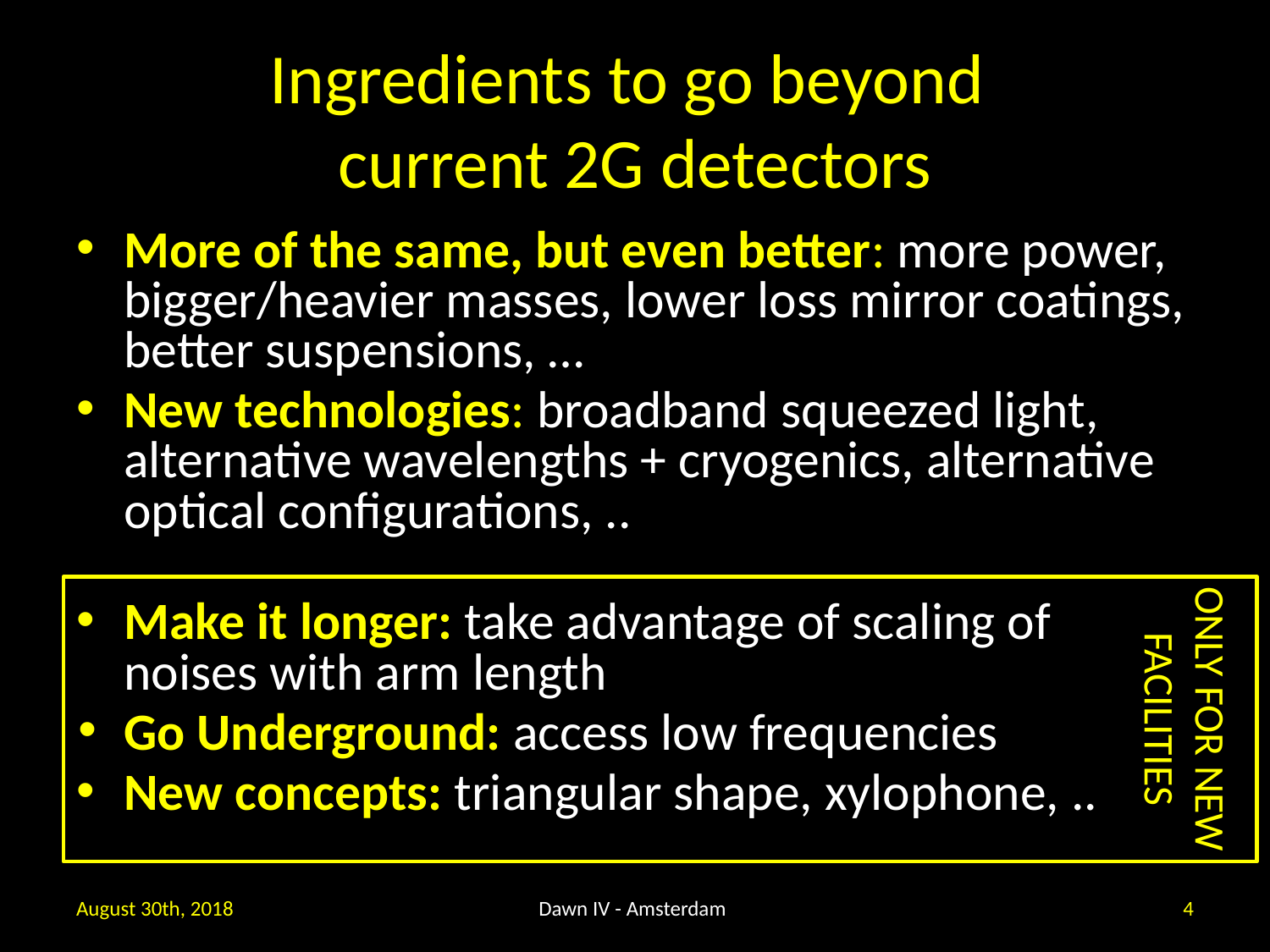

# Ingredients to go beyond current 2G detectors
More of the same, but even better: more power, bigger/heavier masses, lower loss mirror coatings, better suspensions, …
New technologies: broadband squeezed light, alternative wavelengths + cryogenics, alternative optical configurations, ..

Make it longer: take advantage of scaling of noises with arm length
Go Underground: access low frequencies
New concepts: triangular shape, xylophone, ..

ONLY FOR NEW FACILITIES
August 30th, 2018
Dawn IV - Amsterdam
4